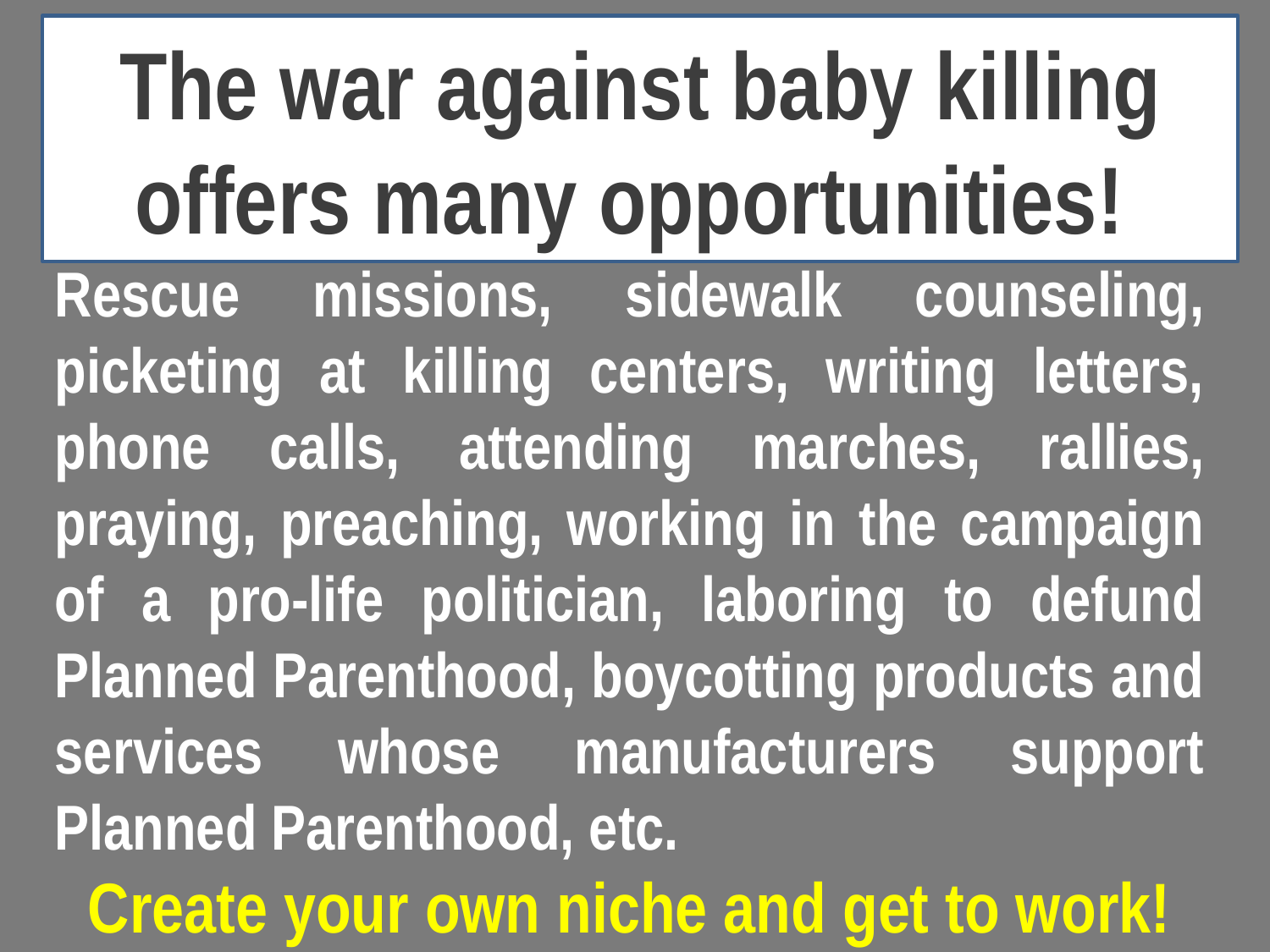

The war against baby killing offers many opportunities!
Rescue missions, sidewalk counseling, picketing at killing centers, writing letters, phone calls, attending marches, rallies, praying, preaching, working in the campaign of a pro-life politician, laboring to defund Planned Parenthood, boycotting products and services whose manufacturers support Planned Parenthood, etc.
Create your own niche and get to work!